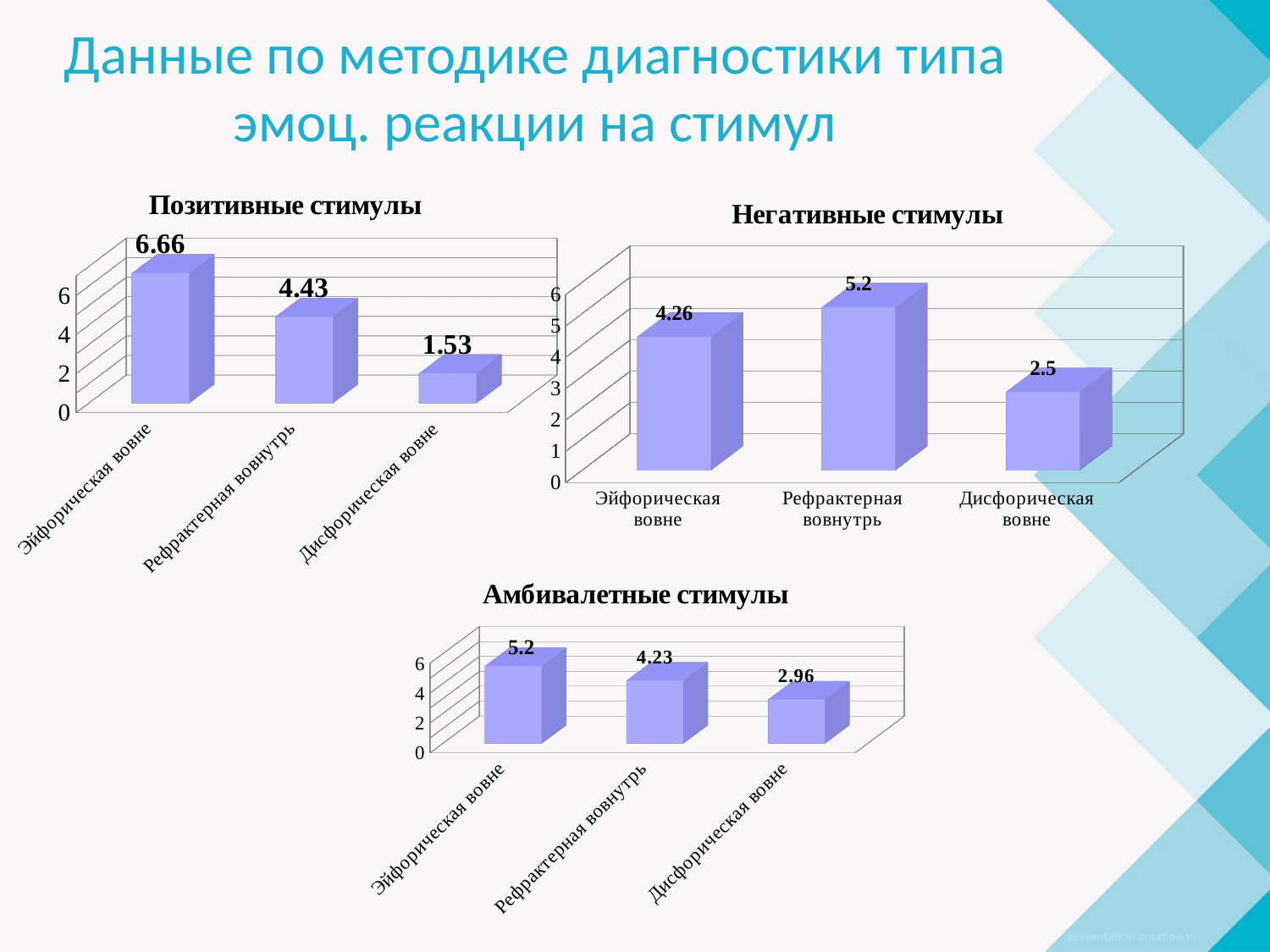

# Данные по методике диагностики типа эмоц. реакции на стимул

[unsupported chart]

[unsupported chart]

[unsupported chart]